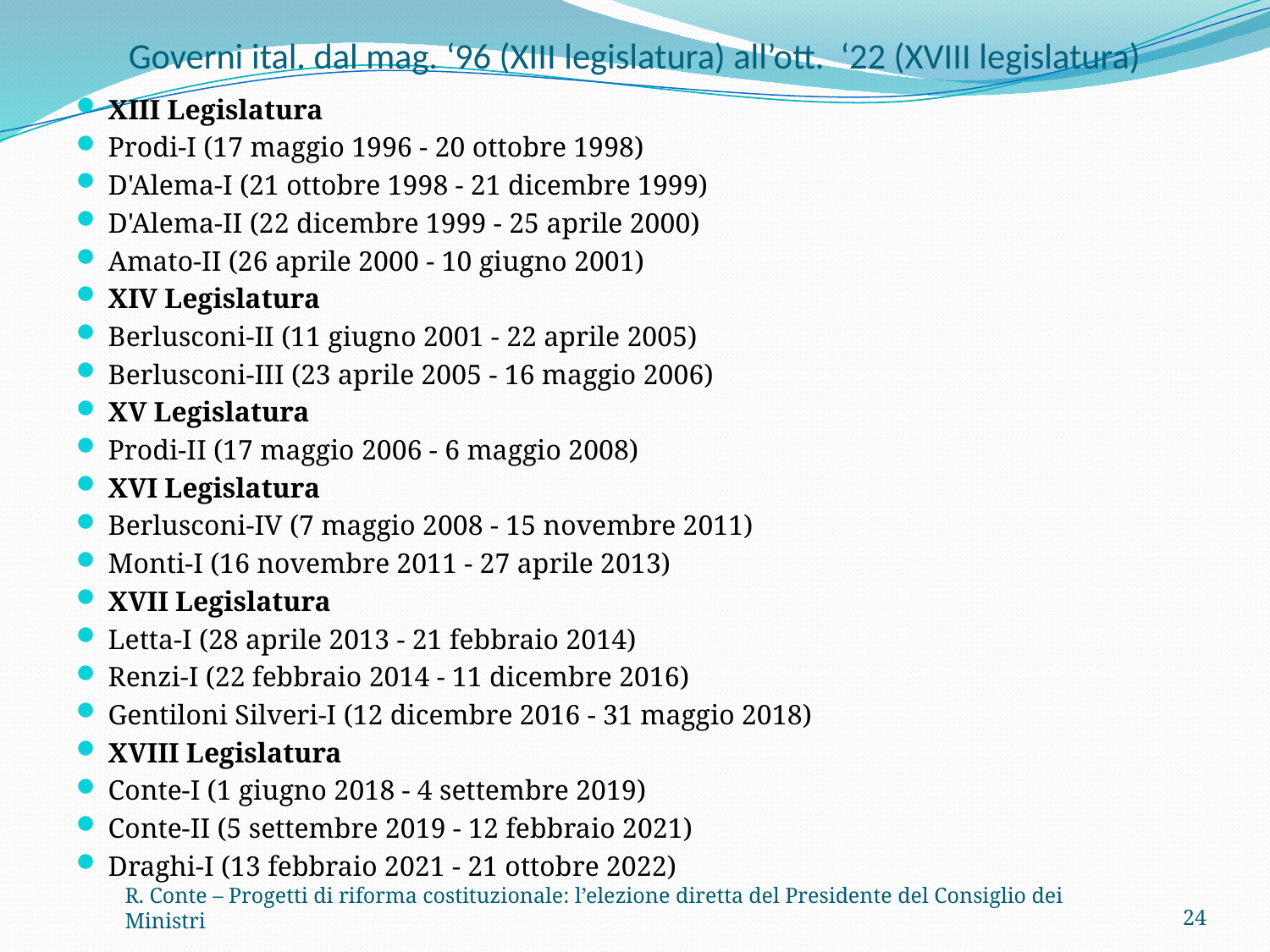

# Governi ital. dal mag. ‘96 (XIII legislatura) all’ott.  ‘22 (XVIII legislatura)
XIII Legislatura
Prodi-I (17 maggio 1996 - 20 ottobre 1998)
D'Alema-I (21 ottobre 1998 - 21 dicembre 1999)
D'Alema-II (22 dicembre 1999 - 25 aprile 2000)
Amato-II (26 aprile 2000 - 10 giugno 2001)
XIV Legislatura
Berlusconi-II (11 giugno 2001 - 22 aprile 2005)
Berlusconi-III (23 aprile 2005 - 16 maggio 2006)
XV Legislatura
Prodi-II (17 maggio 2006 - 6 maggio 2008)
XVI Legislatura
Berlusconi-IV (7 maggio 2008 - 15 novembre 2011)
Monti-I (16 novembre 2011 - 27 aprile 2013)
XVII Legislatura
Letta-I (28 aprile 2013 - 21 febbraio 2014)
Renzi-I (22 febbraio 2014 - 11 dicembre 2016)
Gentiloni Silveri-I (12 dicembre 2016 - 31 maggio 2018)
XVIII Legislatura
Conte-I (1 giugno 2018 - 4 settembre 2019)
Conte-II (5 settembre 2019 - 12 febbraio 2021)
Draghi-I (13 febbraio 2021 - 21 ottobre 2022)

R. Conte – Progetti di riforma costituzionale: l’elezione diretta del Presidente del Consiglio dei Ministri
24